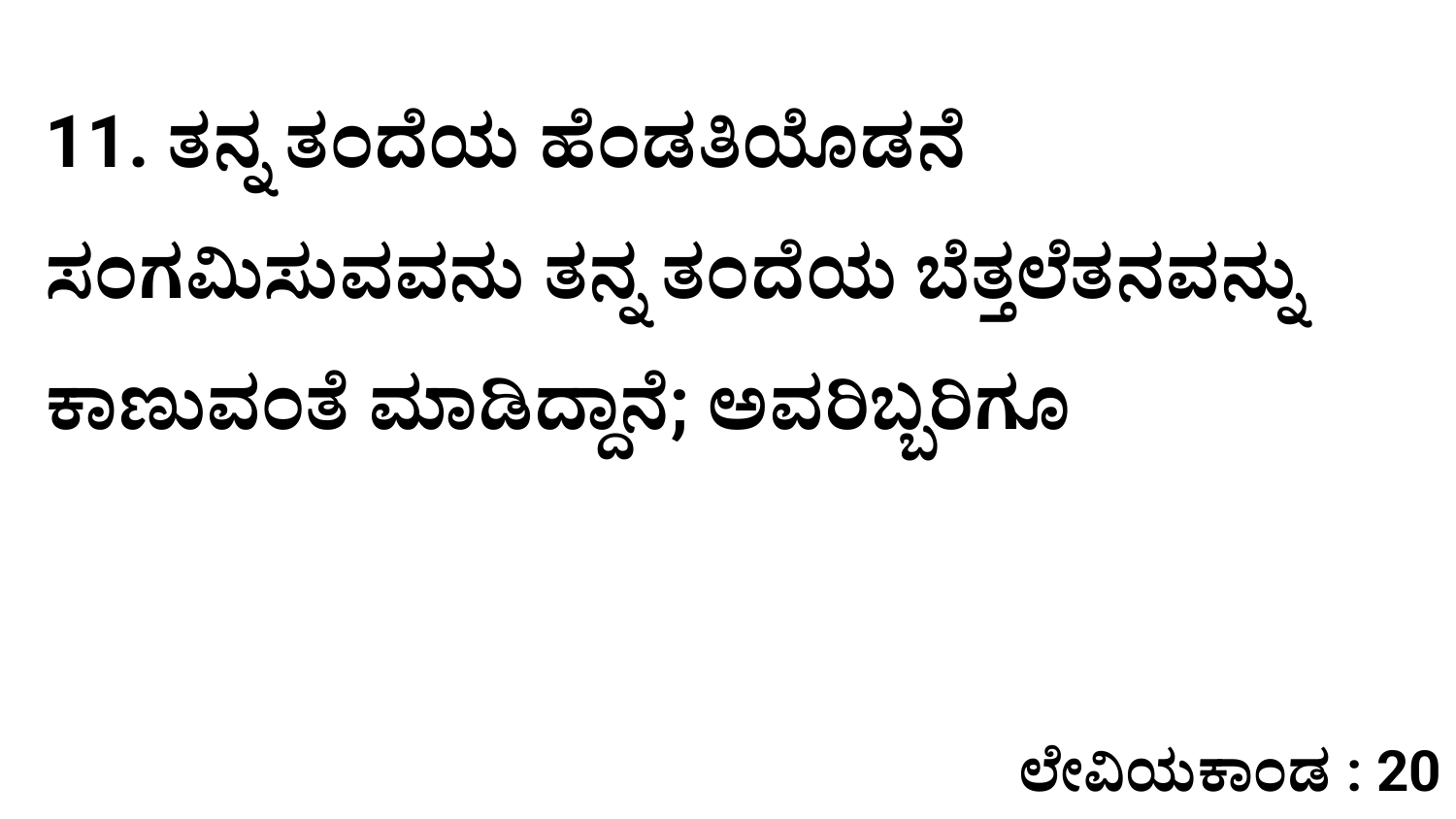

11. ತನ್ನ ತಂದೆಯ ಹೆಂಡತಿಯೊಡನೆ ಸಂಗಮಿಸುವವನು ತನ್ನ ತಂದೆಯ ಬೆತ್ತಲೆತನವನ್ನು ಕಾಣುವಂತೆ ಮಾಡಿದ್ದಾನೆ; ಅವರಿಬ್ಬರಿಗೂ
ಲೇವಿಯಕಾಂಡ : 20